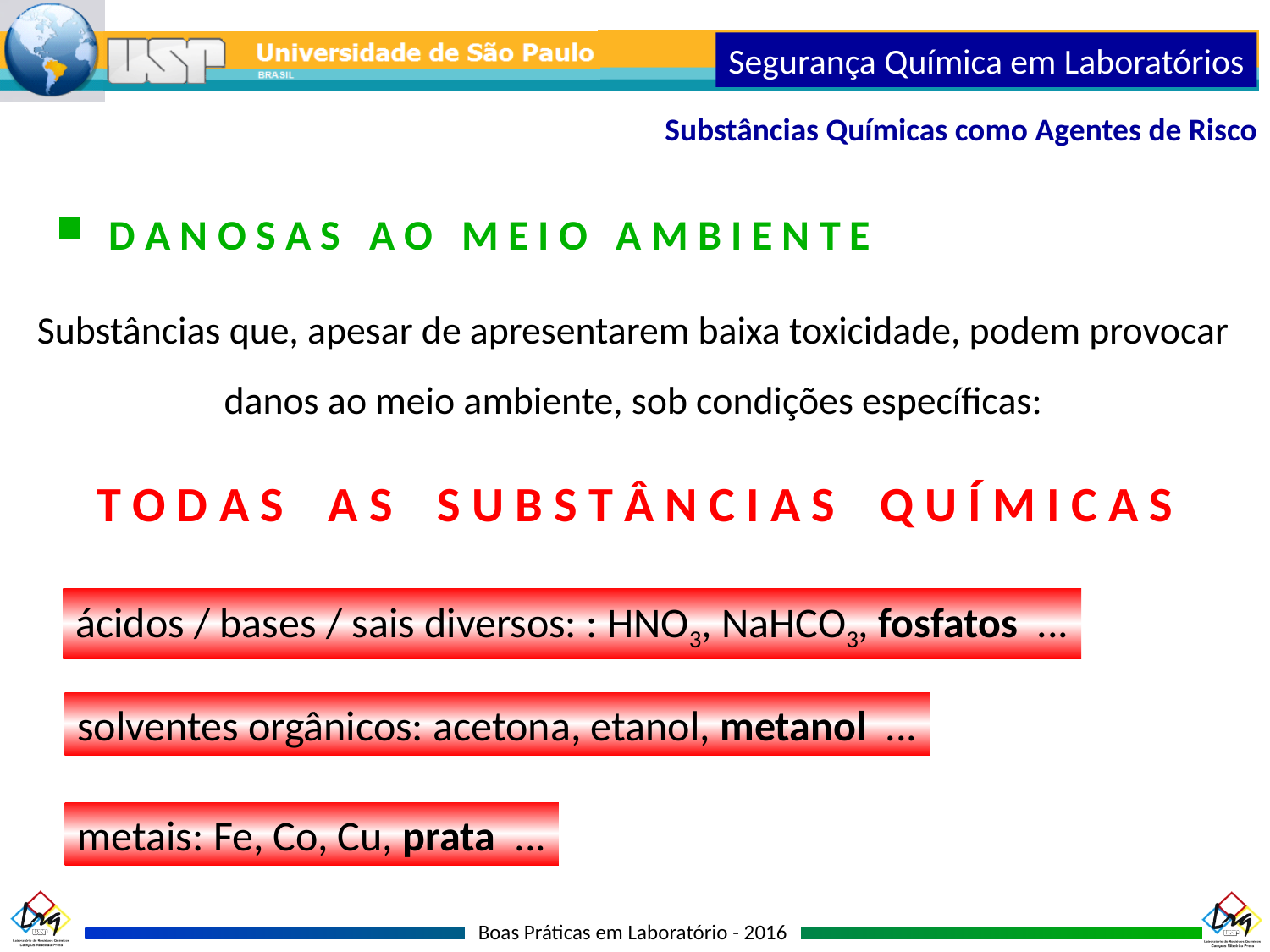

Segurança Química em Laboratórios
Substâncias Químicas como Agentes de Risco
D A N O S A S   A O   M E I O   A M B I E N T E

Substâncias que, apesar de apresentarem baixa toxicidade, podem provocar danos ao meio ambiente, sob condições específicas:
 T O D A S    A S    S U B S T Â N C I A S    Q U Í M I C A S
ácidos / bases / sais diversos: : HNO3, NaHCO3, fosfatos  ...
solventes orgânicos: acetona, etanol, metanol  ...
metais: Fe, Co, Cu, prata  ...